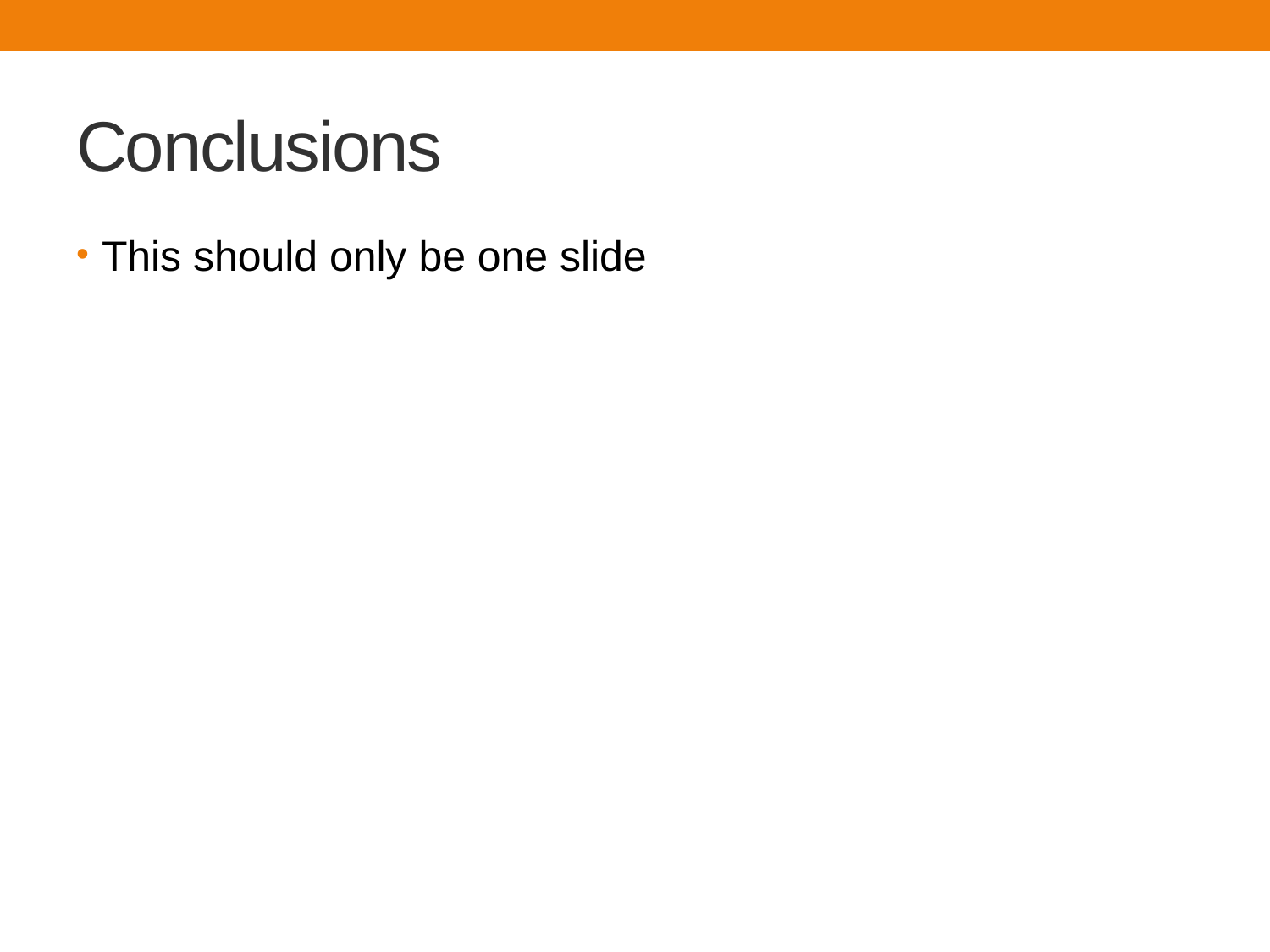

# Conclusions
This should only be one slide